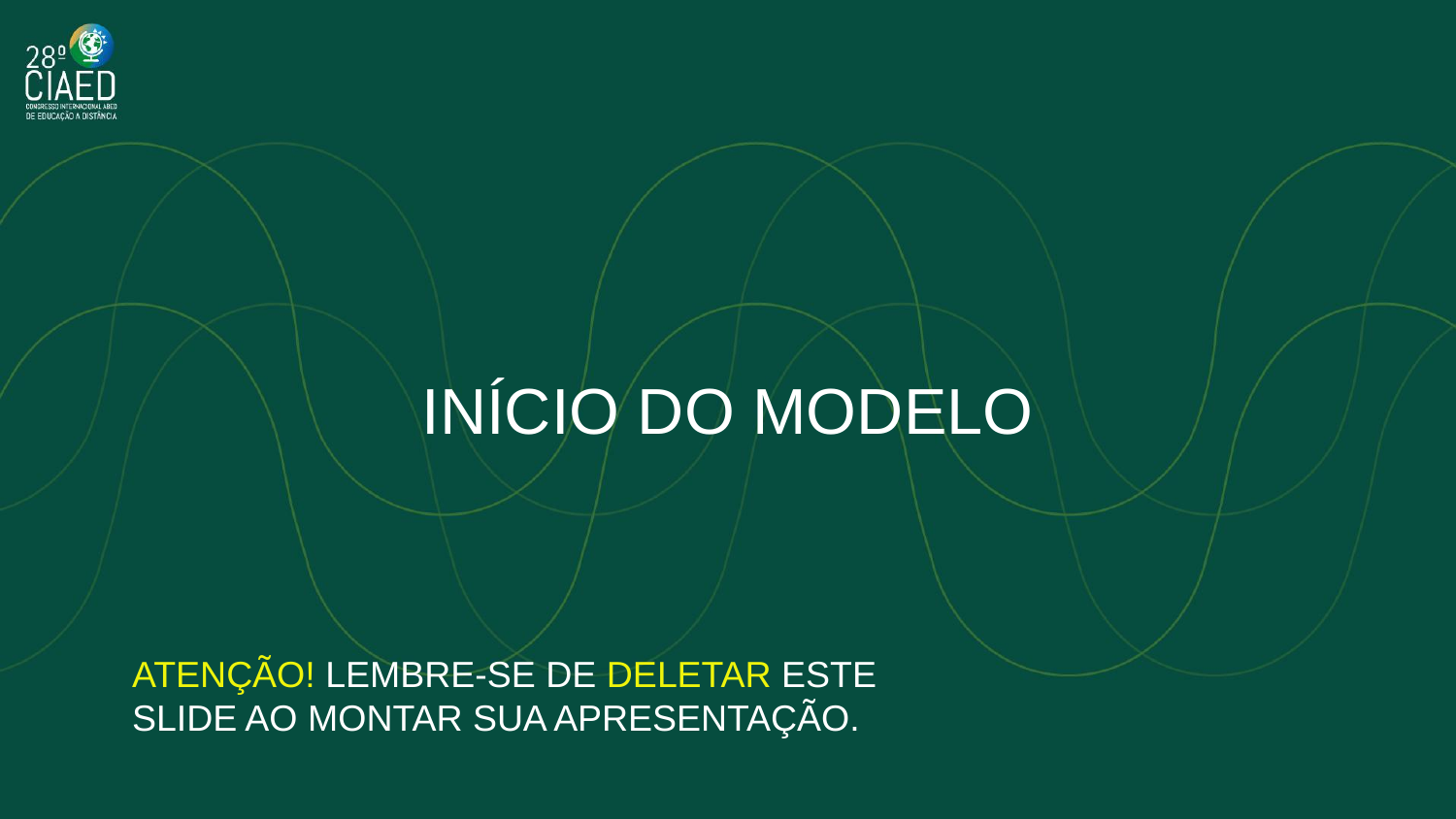

INÍCIO DO MODELO
ATENÇÃO! LEMBRE-SE DE DELETAR ESTE SLIDE AO MONTAR SUA APRESENTAÇÃO.